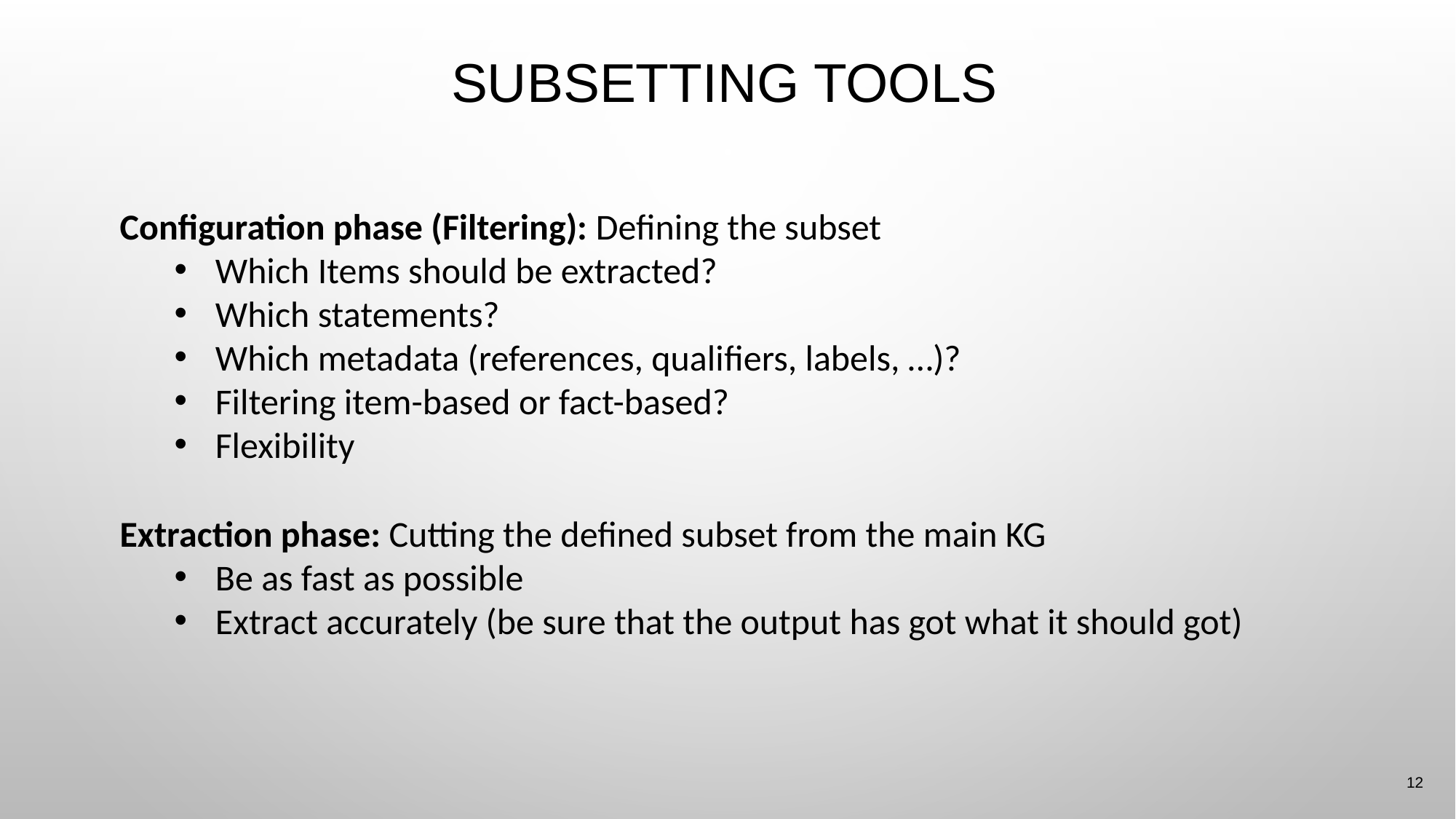

# Subsetting TOOLS
Configuration phase (Filtering): Defining the subset
Which Items should be extracted?
Which statements?
Which metadata (references, qualifiers, labels, …)?
Filtering item-based or fact-based?
Flexibility
Extraction phase: Cutting the defined subset from the main KG
Be as fast as possible
Extract accurately (be sure that the output has got what it should got)
12